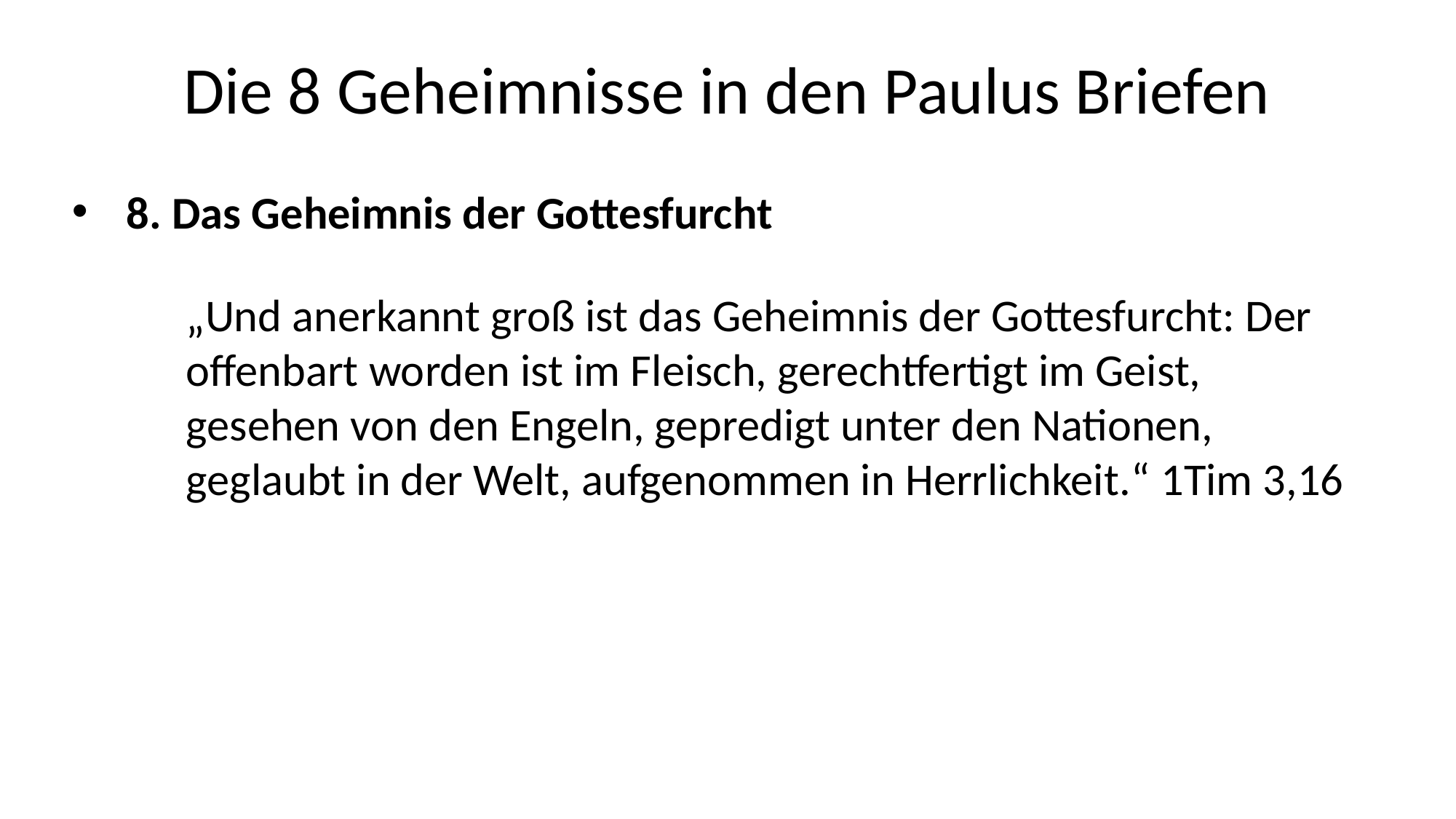

# Die 8 Geheimnisse in den Paulus Briefen
8. Das Geheimnis der Gottesfurcht
„Und anerkannt groß ist das Geheimnis der Gottesfurcht: Der offenbart worden ist im Fleisch, gerechtfertigt im Geist, gesehen von den Engeln, gepredigt unter den Nationen, geglaubt in der Welt, aufgenommen in Herrlichkeit.“ 1Tim 3,16